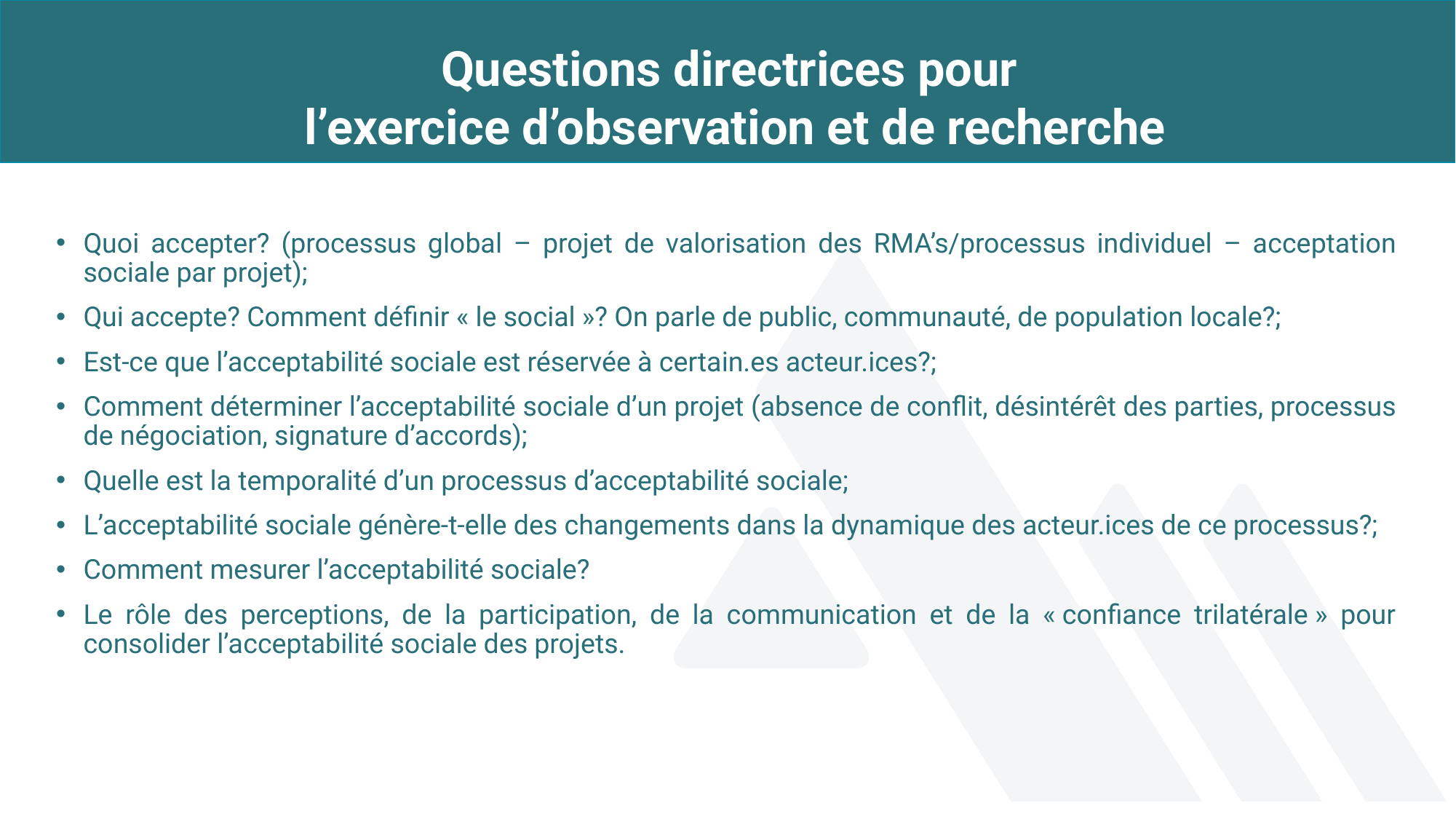

Questions directrices pour
l’exercice d’observation et de recherche
Quoi accepter? (processus global – projet de valorisation des RMA’s/processus individuel – acceptation sociale par projet);
Qui accepte? Comment définir « le social »? On parle de public, communauté, de population locale?;
Est-ce que l’acceptabilité sociale est réservée à certain.es acteur.ices?;
Comment déterminer l’acceptabilité sociale d’un projet (absence de conflit, désintérêt des parties, processus de négociation, signature d’accords);
Quelle est la temporalité d’un processus d’acceptabilité sociale;
L’acceptabilité sociale génère-t-elle des changements dans la dynamique des acteur.ices de ce processus?;
Comment mesurer l’acceptabilité sociale?
Le rôle des perceptions, de la participation, de la communication et de la « confiance trilatérale » pour consolider l’acceptabilité sociale des projets.